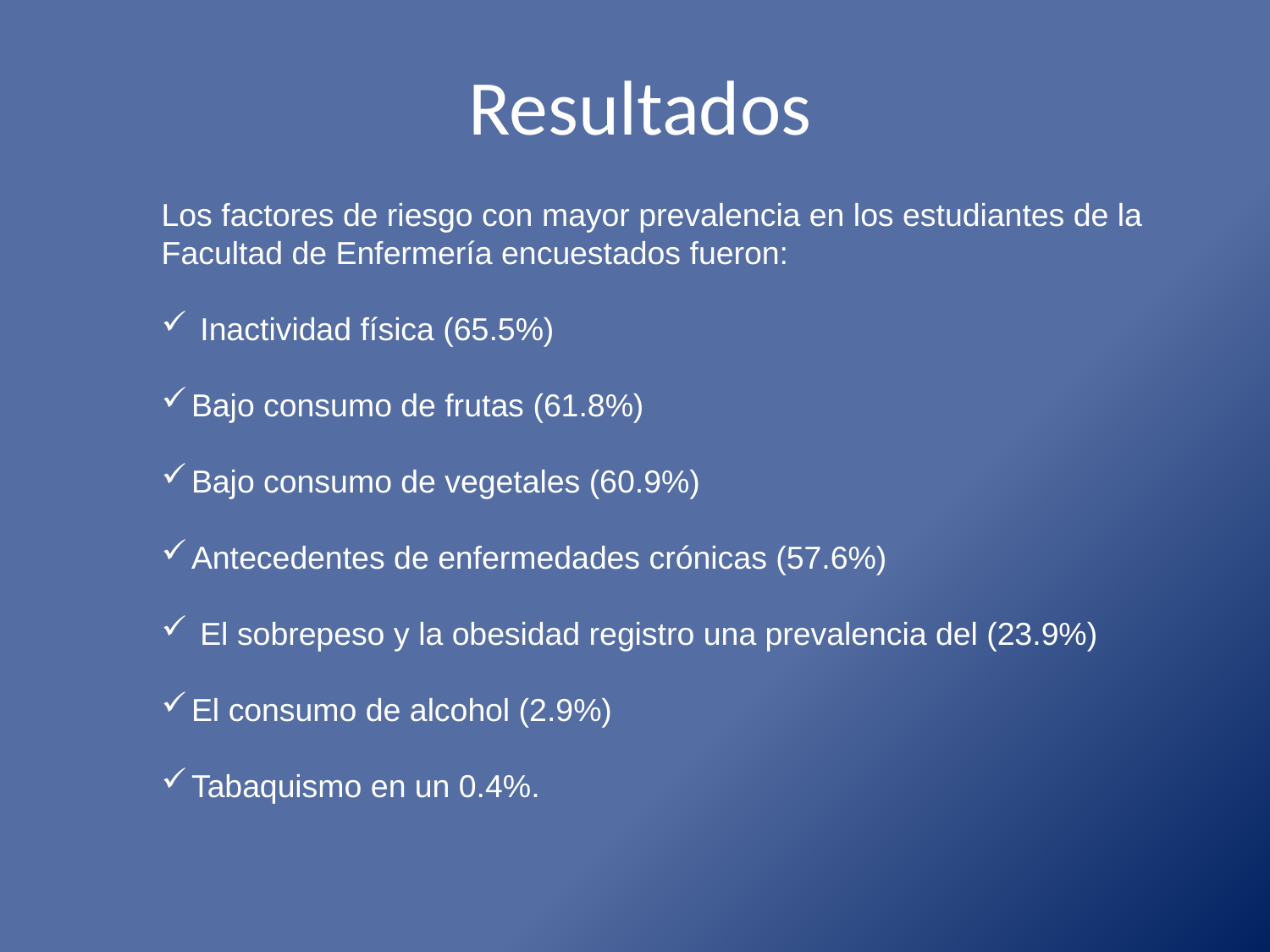

# Resultados
Los factores de riesgo con mayor prevalencia en los estudiantes de la Facultad de Enfermería encuestados fueron:

 Inactividad física (65.5%)

Bajo consumo de frutas (61.8%)

Bajo consumo de vegetales (60.9%)

Antecedentes de enfermedades crónicas (57.6%)

 El sobrepeso y la obesidad registro una prevalencia del (23.9%)

El consumo de alcohol (2.9%)

Tabaquismo en un 0.4%.